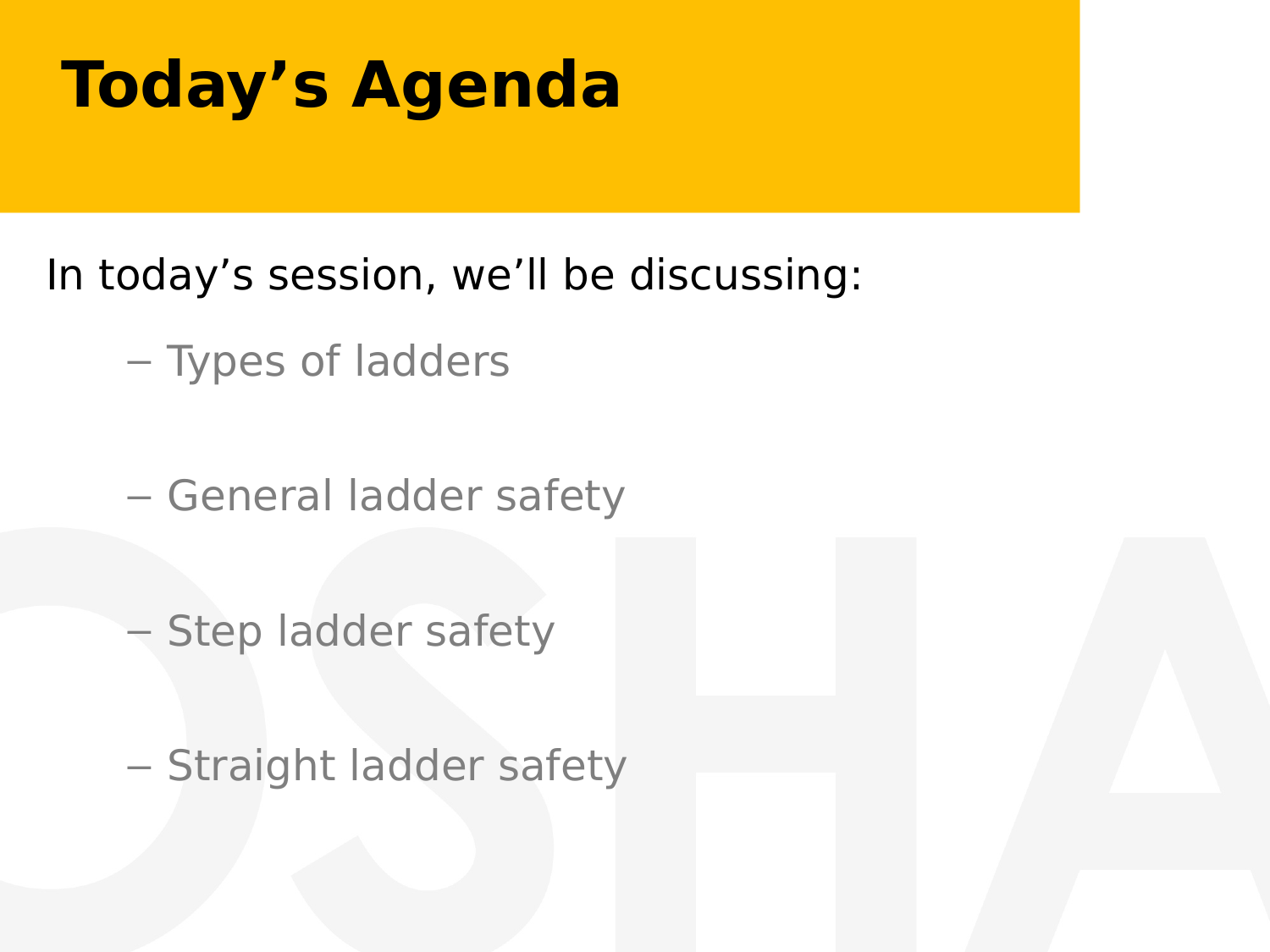

# Today’s Agenda
In today’s session, we’ll be discussing:

Types of ladders

General ladder safety

Step ladder safety

Straight ladder safety